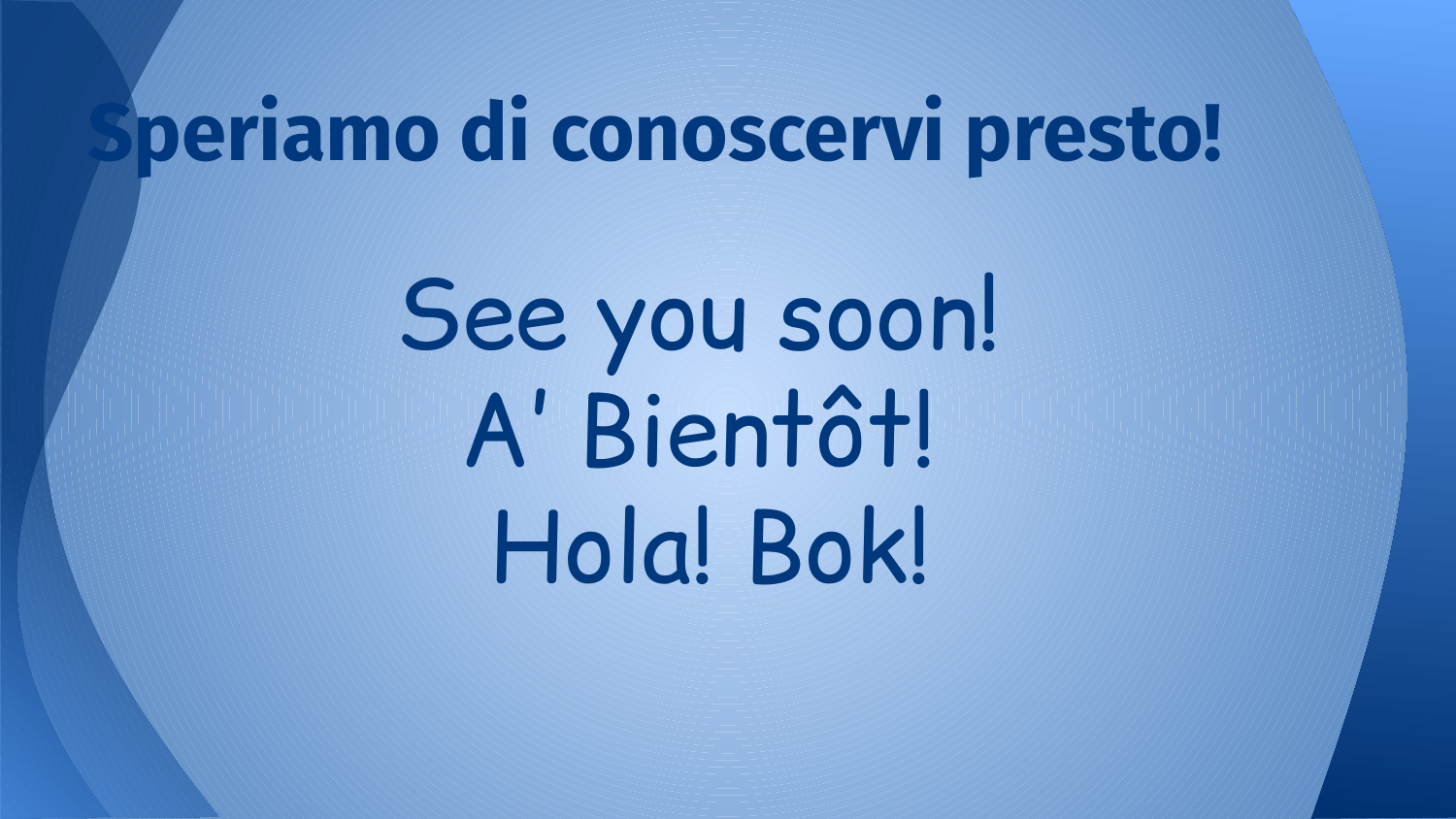

# Speriamo di conoscervi presto!
        See you soon!
       A’ Bientôt!
        Hola! Bok!